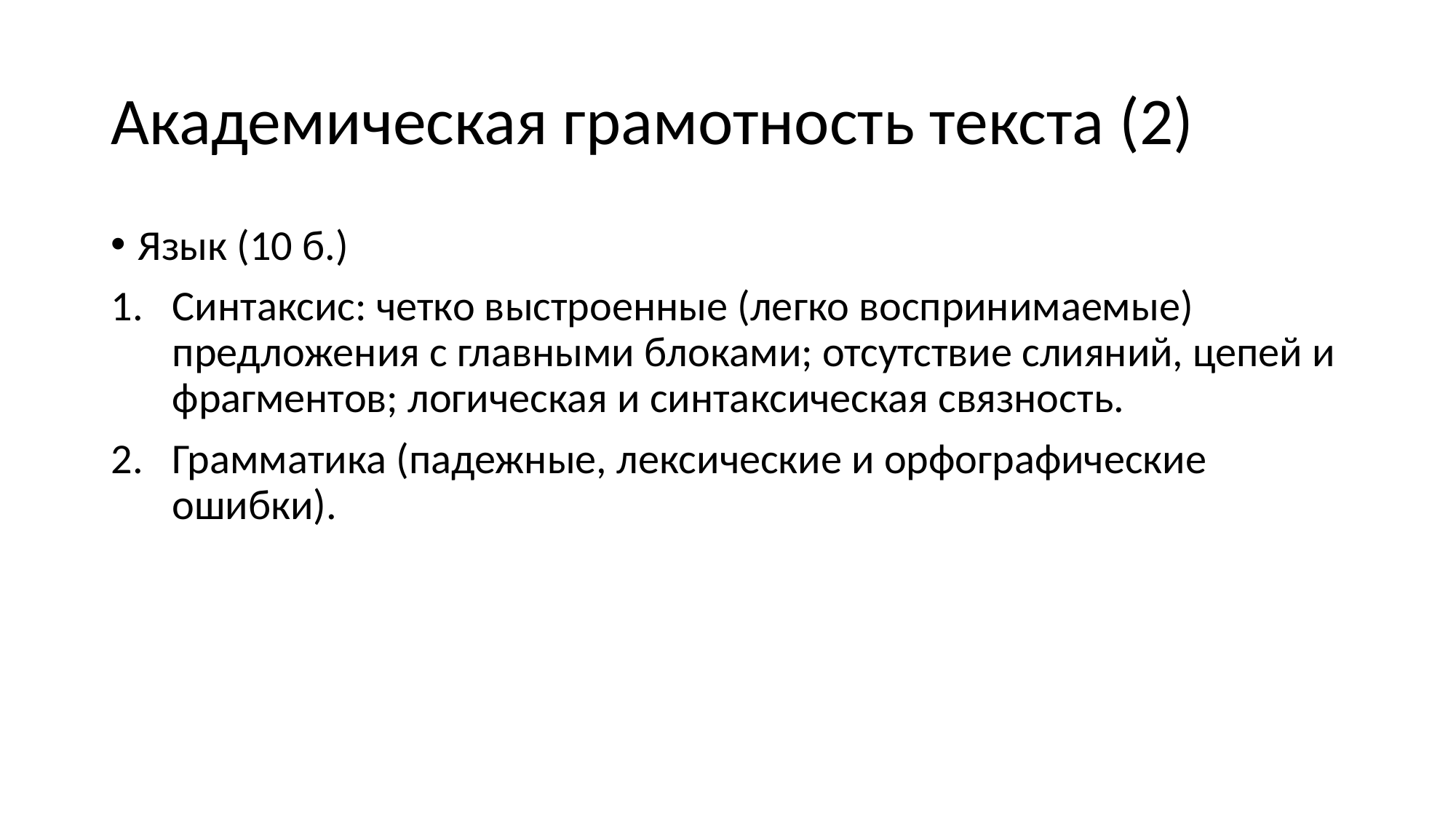

# Академическая грамотность текста (2)
Язык (10 б.)
Синтаксис: четко выстроенные (легко воспринимаемые) предложения с главными блоками; отсутствие слияний, цепей и фрагментов; логическая и синтаксическая связность.
Грамматика (падежные, лексические и орфографические ошибки).